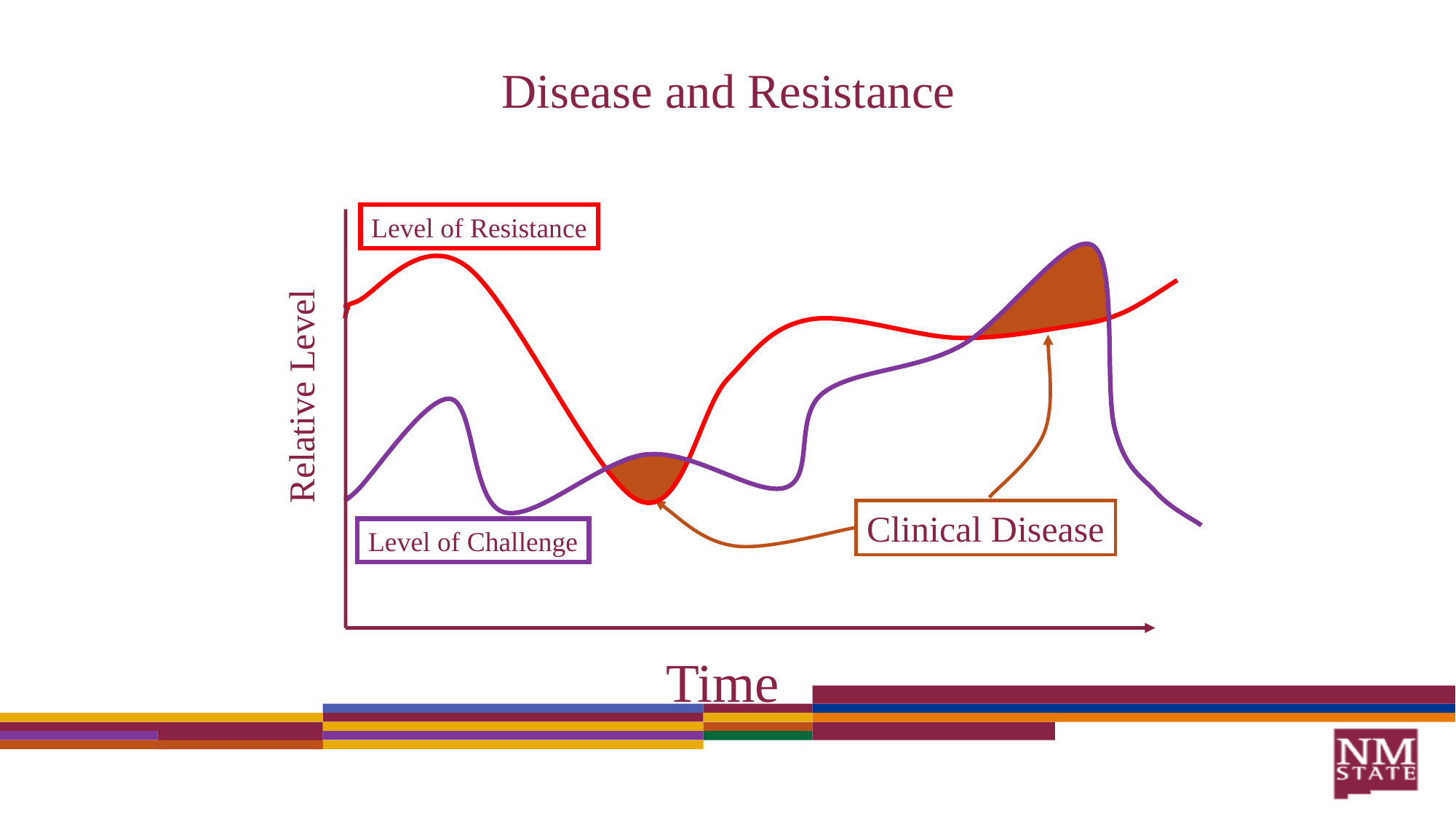

Disease and Resistance
Level of Resistance

Relative Level

Time

Level of Challenge

Clinical Disease